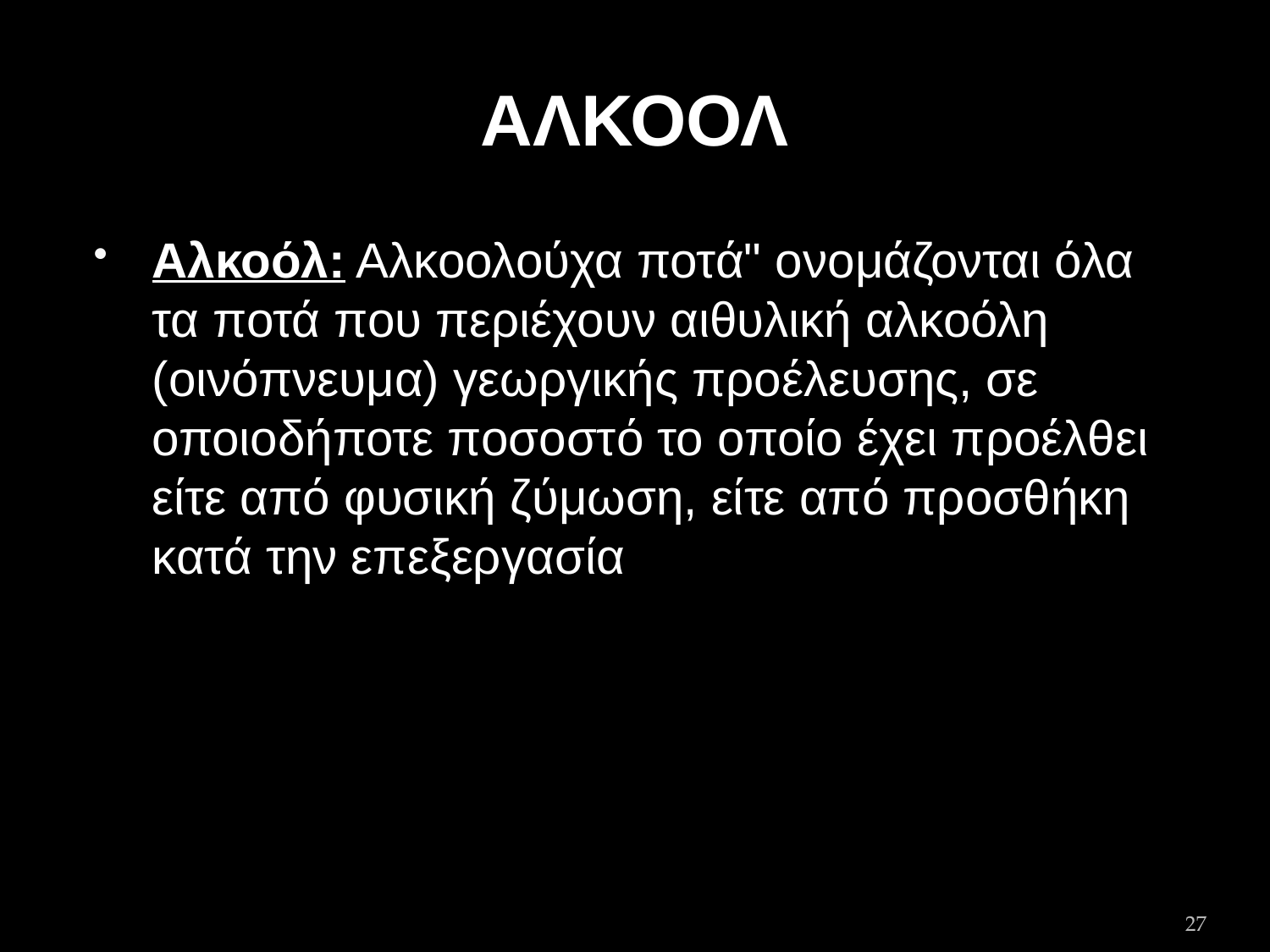

# ΑΛΚΟΟΛ
Αλκοόλ: Αλκοολούχα ποτά" ονομάζονται όλα τα ποτά που περιέχουν αιθυλική αλκοόλη (οινόπνευμα) γεωργικής προέλευσης, σε οποιοδήποτε ποσοστό το οποίο έχει προέλθει είτε από φυσική ζύμωση, είτε από προσθήκη κατά την επεξεργασία

27